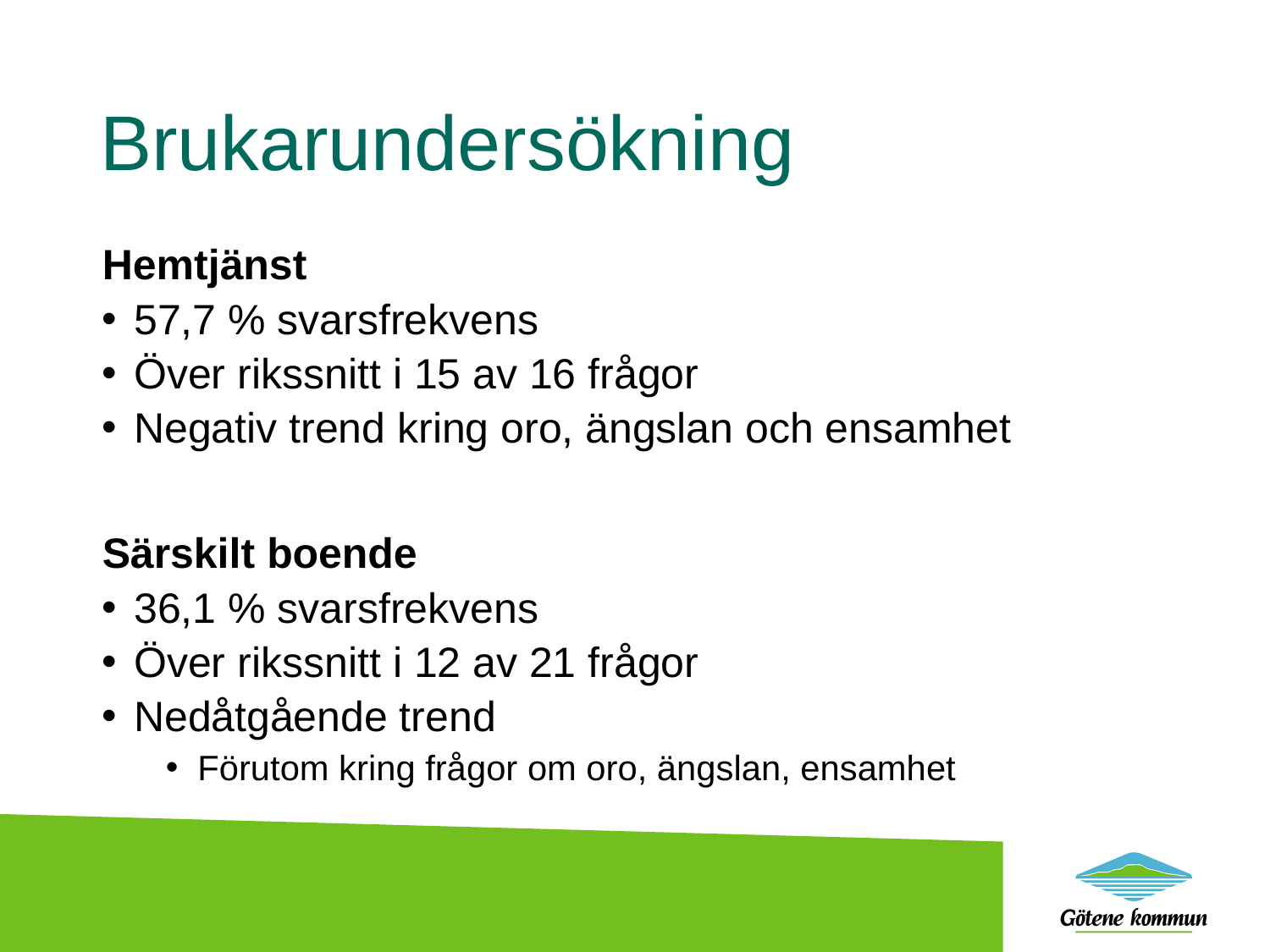

# Brukarundersökning
Hemtjänst
57,7 % svarsfrekvens
Över rikssnitt i 15 av 16 frågor
Negativ trend kring oro, ängslan och ensamhet

Särskilt boende
36,1 % svarsfrekvens
Över rikssnitt i 12 av 21 frågor
Nedåtgående trend
Förutom kring frågor om oro, ängslan, ensamhet